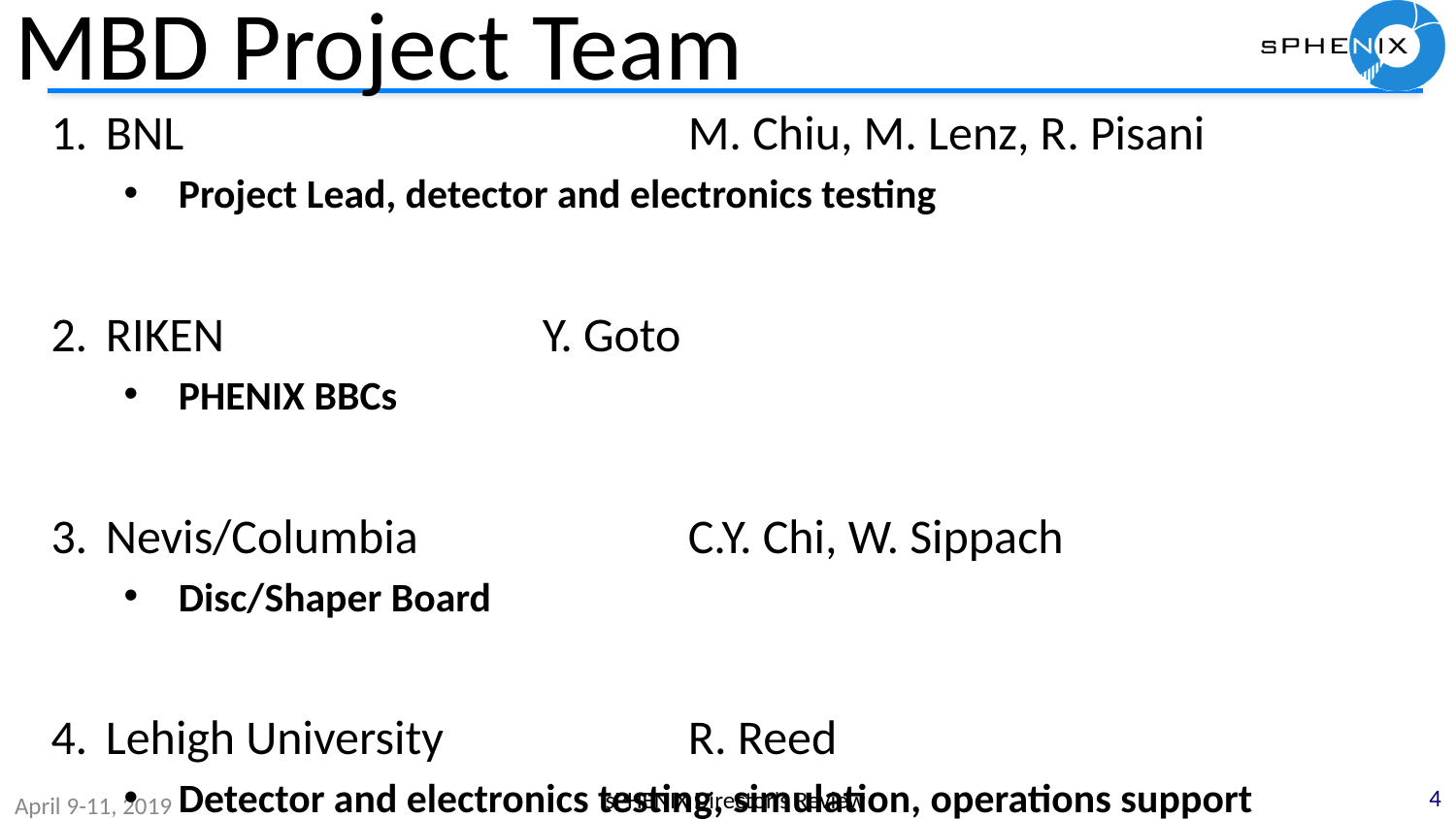

# MBD Project Team
BNL				M. Chiu, M. Lenz, R. Pisani
Project Lead, detector and electronics testing

RIKEN			Y. Goto
PHENIX BBCs

Nevis/Columbia		C.Y. Chi, W. Sippach
Disc/Shaper Board

Lehigh University		R. Reed
Detector and electronics testing, simulation, operations support
4
sPHENIX Director's Review
April 9-11, 2019